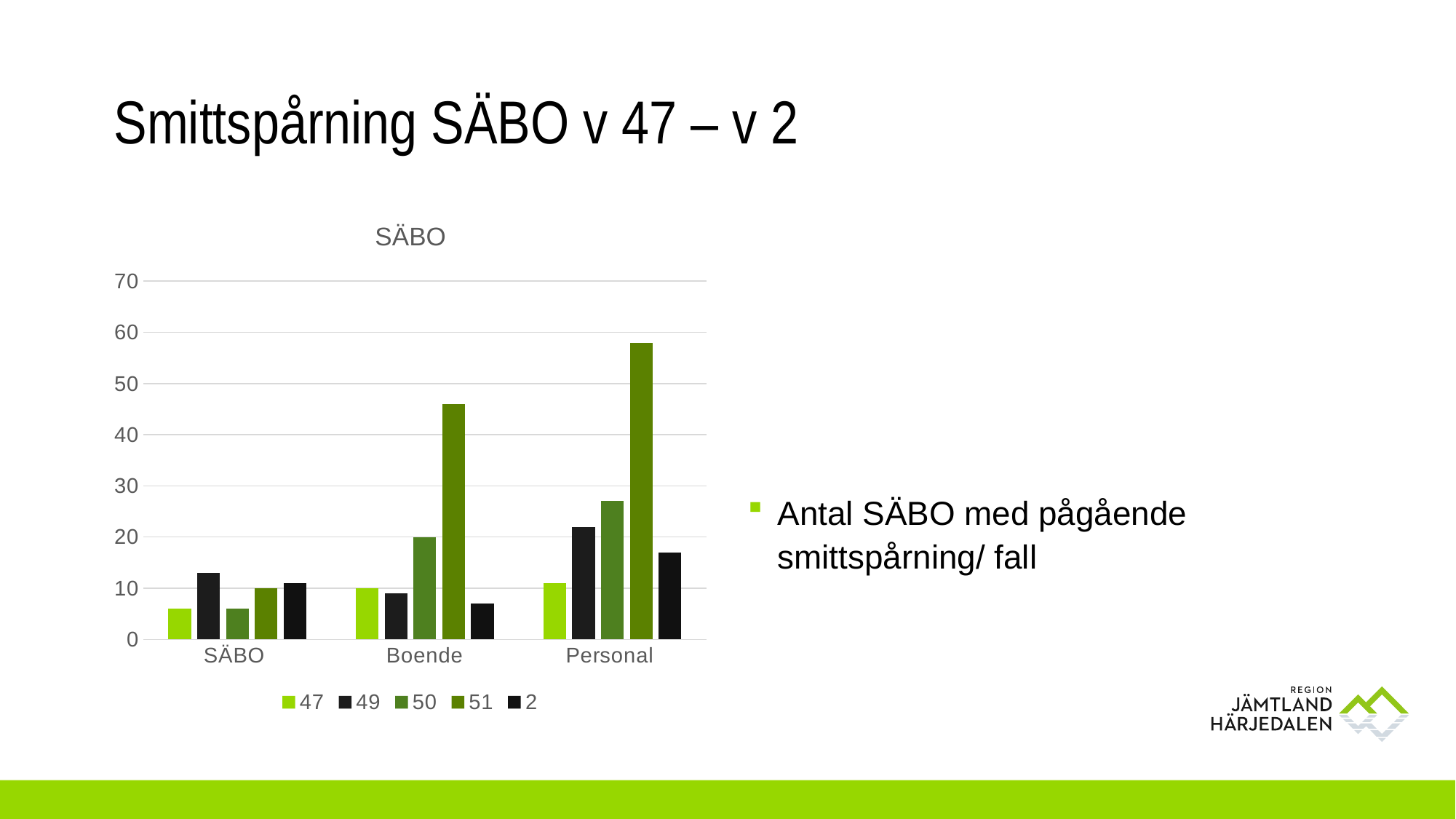

# Smittspårning SÄBO v 47 – v 2

### Chart: SÄBO

| Category | 47 | 49 | 50 | 51 | 2 |
|---|---|---|---|---|---|
| SÄBO  | 6.0 | 13.0 | 6.0 | 10.0 | 11.0 |
| Boende | 10.0 | 9.0 | 20.0 | 46.0 | 7.0 |
| Personal  | 11.0 | 22.0 | 27.0 | 58.0 | 17.0 |
Antal SÄBO med pågående smittspårning/ fall